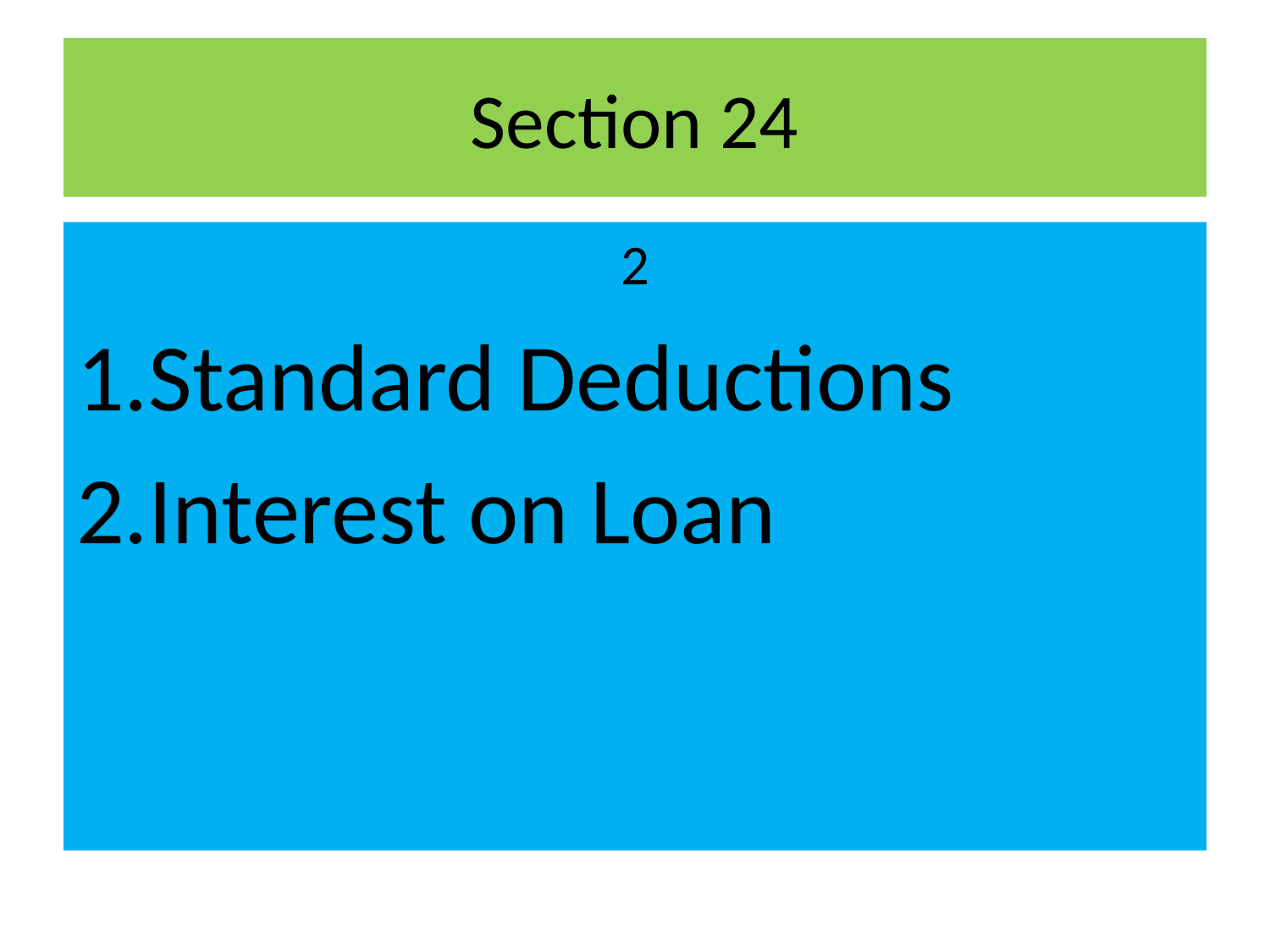

# Section 24
2
1.Standard Deductions
2.Interest on Loan